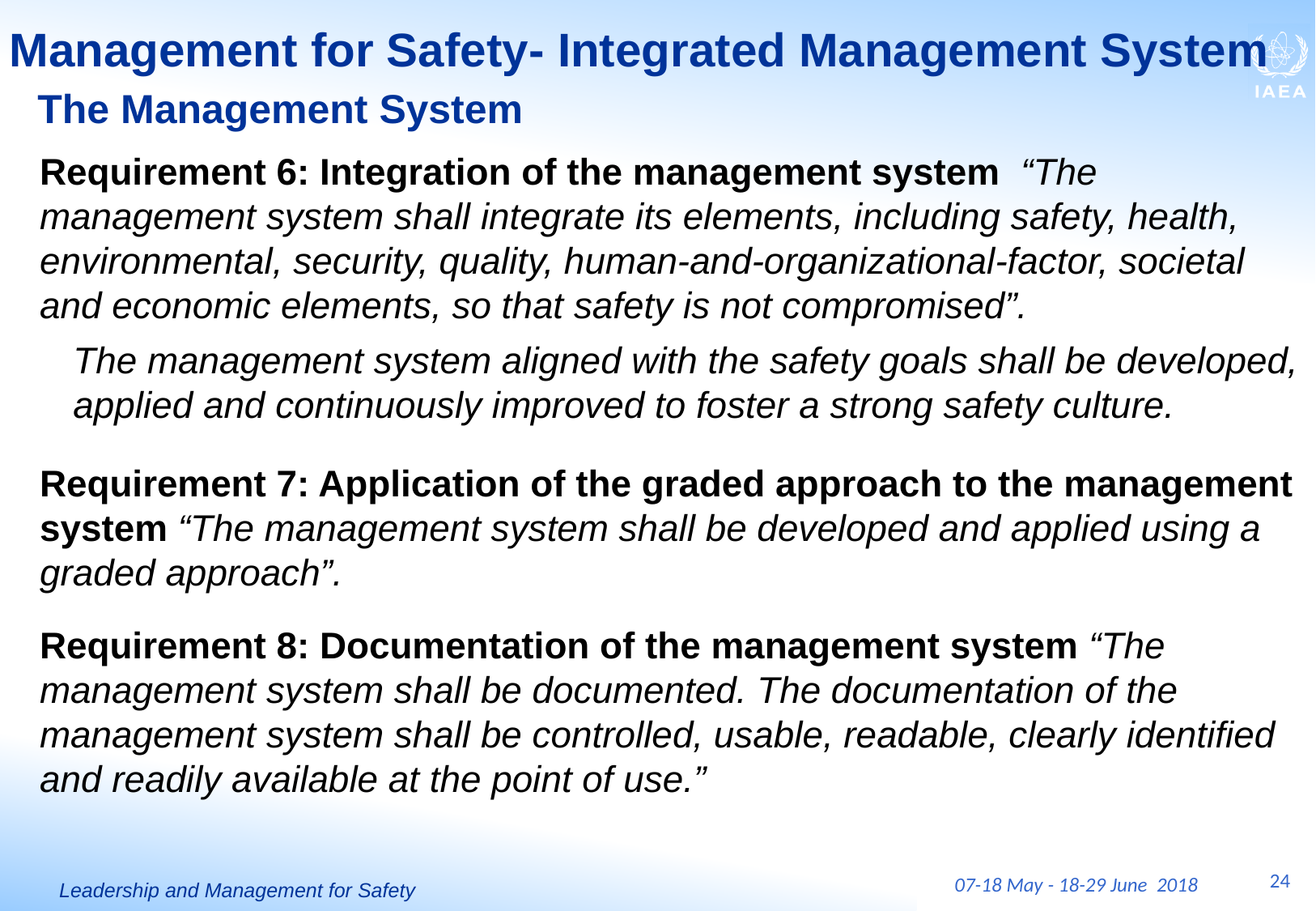

# Management for Safety- Integrated Management System
The Management System
Requirement 6: Integration of the management system  “The management system shall integrate its elements, including safety, health, environmental, security, quality, human-and-organizational-factor, societal and economic elements, so that safety is not compromised”.
The management system aligned with the safety goals shall be developed, applied and continuously improved to foster a strong safety culture.

Requirement 7: Application of the graded approach to the management system “The management system shall be developed and applied using a graded approach”.

Requirement 8: Documentation of the management system “The management system shall be documented. The documentation of the management system shall be controlled, usable, readable, clearly identified and readily available at the point of use.”

24
07-18 May - 18-29 June  2018
Leadership and Management for Safety